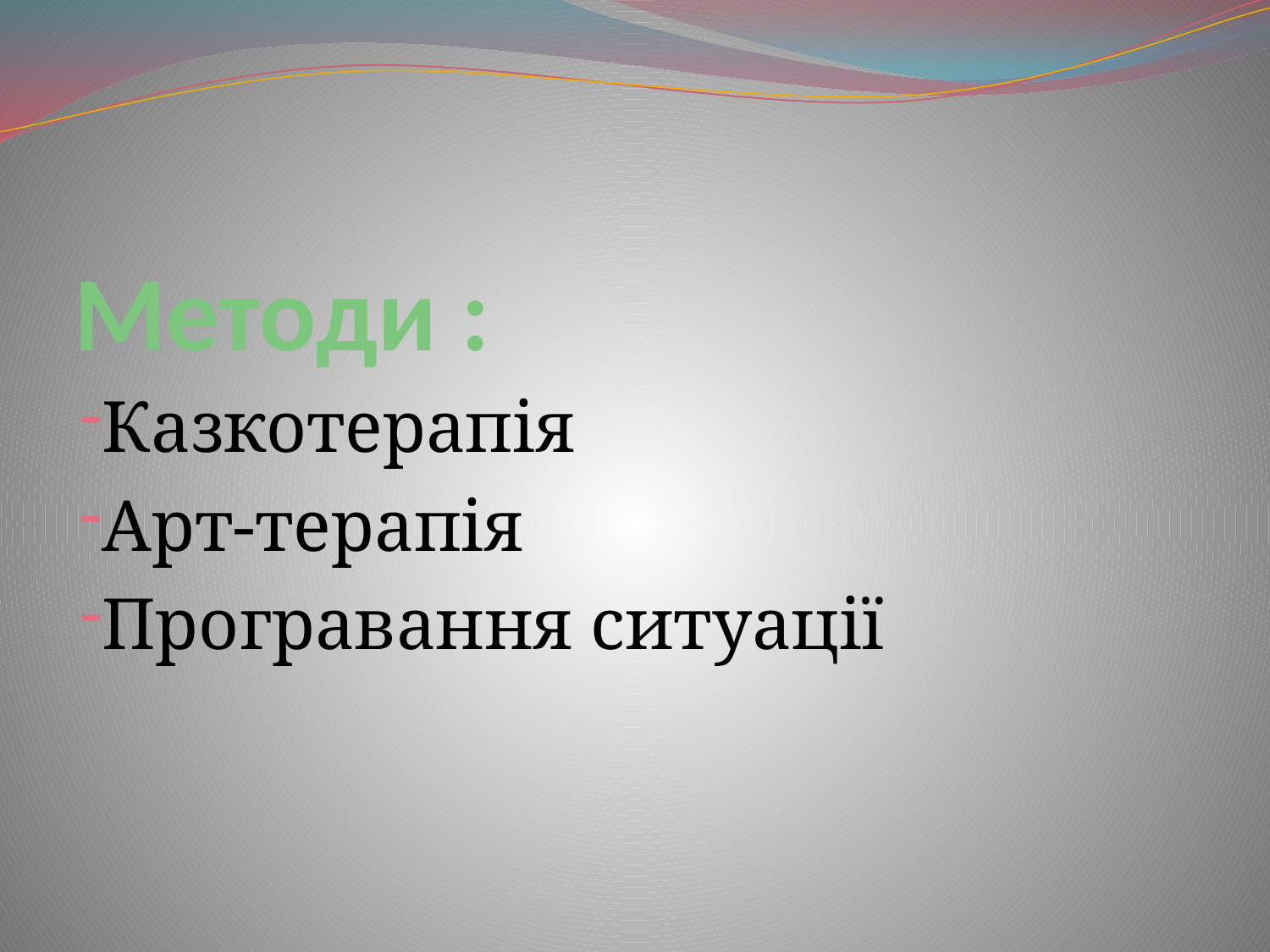

# Методи :
Казкотерапія
Арт-терапія
Програвання ситуації